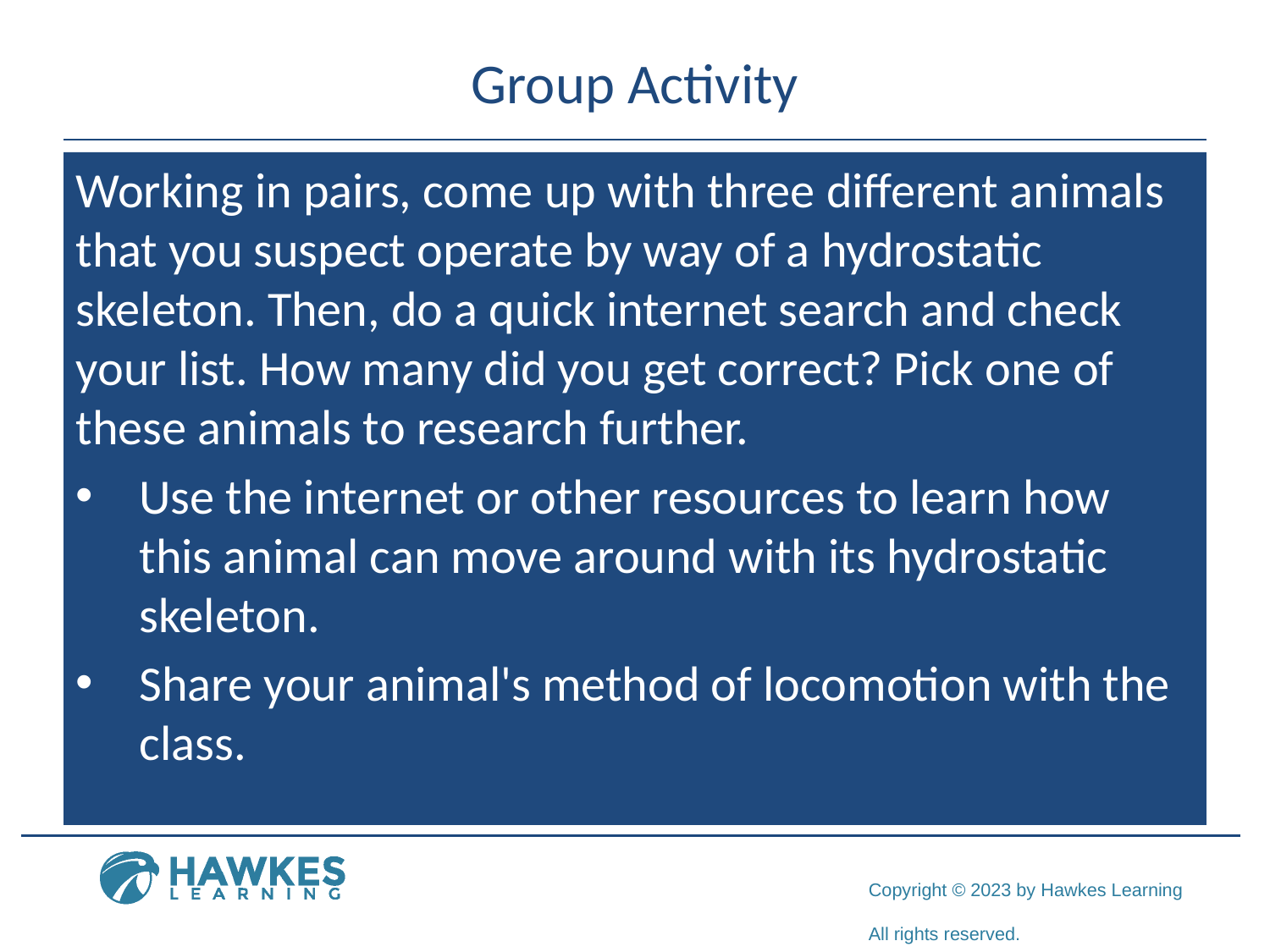

# Group Activity
Working in pairs, come up with three different animals that you suspect operate by way of a hydrostatic skeleton. Then, do a quick internet search and check your list. How many did you get correct? Pick one of these animals to research further.
Use the internet or other resources to learn how this animal can move around with its hydrostatic skeleton.
Share your animal's method of locomotion with the class.